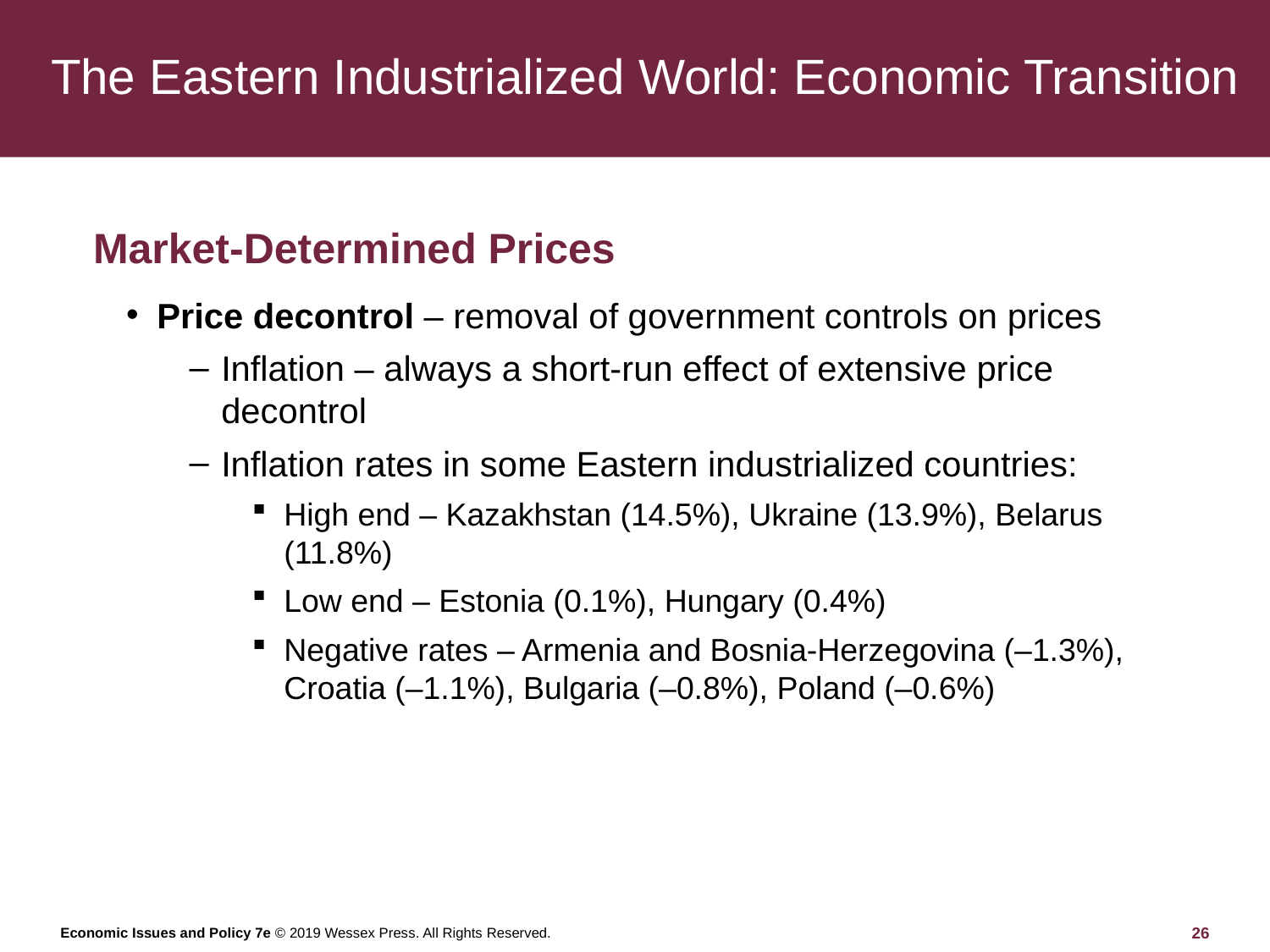

# The Eastern Industrialized World: Economic Transition
Market-Determined Prices
Price decontrol – removal of government controls on prices
Inflation – always a short-run effect of extensive price decontrol
Inflation rates in some Eastern industrialized countries:
High end – Kazakhstan (14.5%), Ukraine (13.9%), Belarus (11.8%)
Low end – Estonia (0.1%), Hungary (0.4%)
Negative rates – Armenia and Bosnia-Herzegovina (–1.3%), Croatia (–1.1%), Bulgaria (–0.8%), Poland (–0.6%)